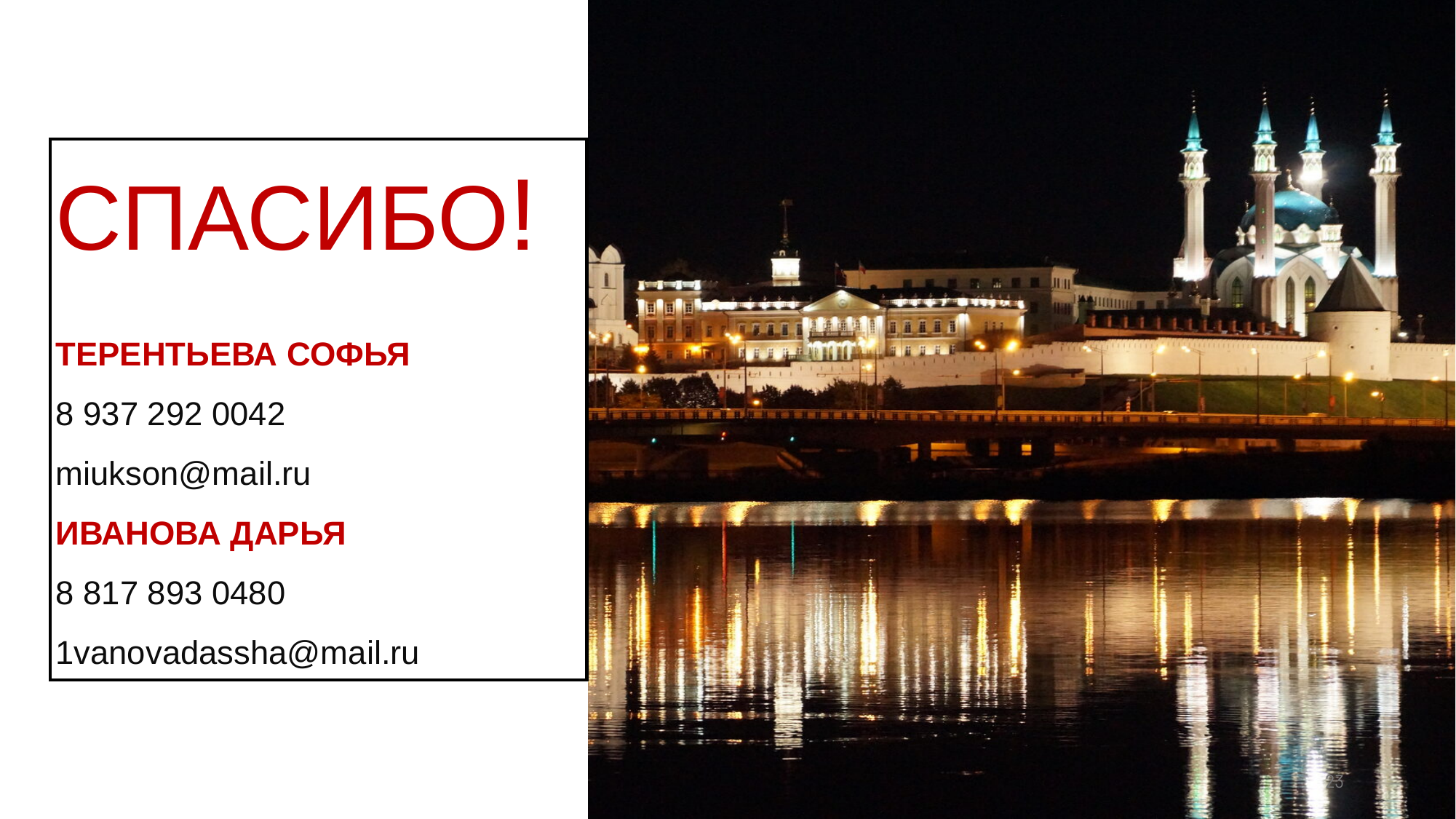

СПАСИБО!

ТЕРЕНТЬЕВА СОФЬЯ
8 937 292 0042
miukson@mail.ru
ИВАНОВА ДАРЬЯ
8 817 893 0480
1vanovadassha@mail.ru
23